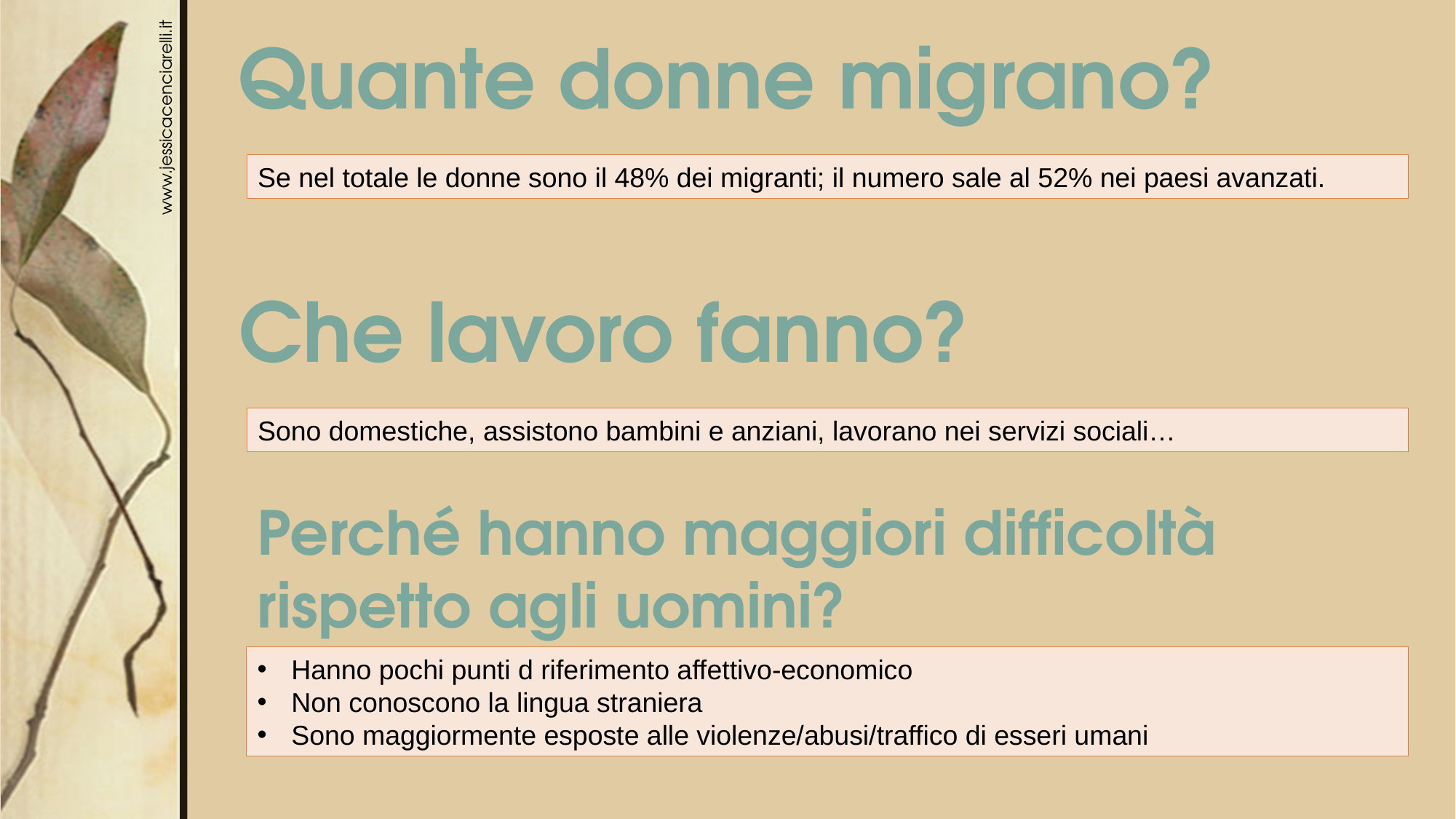

Quante donne migrano?
Se nel totale le donne sono il 48% dei migranti; il numero sale al 52% nei paesi avanzati.
Che lavoro fanno?
Sono domestiche, assistono bambini e anziani, lavorano nei servizi sociali…
Perché hanno maggiori difficoltà rispetto agli uomini?
Hanno pochi punti d riferimento affettivo-economico
Non conoscono la lingua straniera
Sono maggiormente esposte alle violenze/abusi/traffico di esseri umani